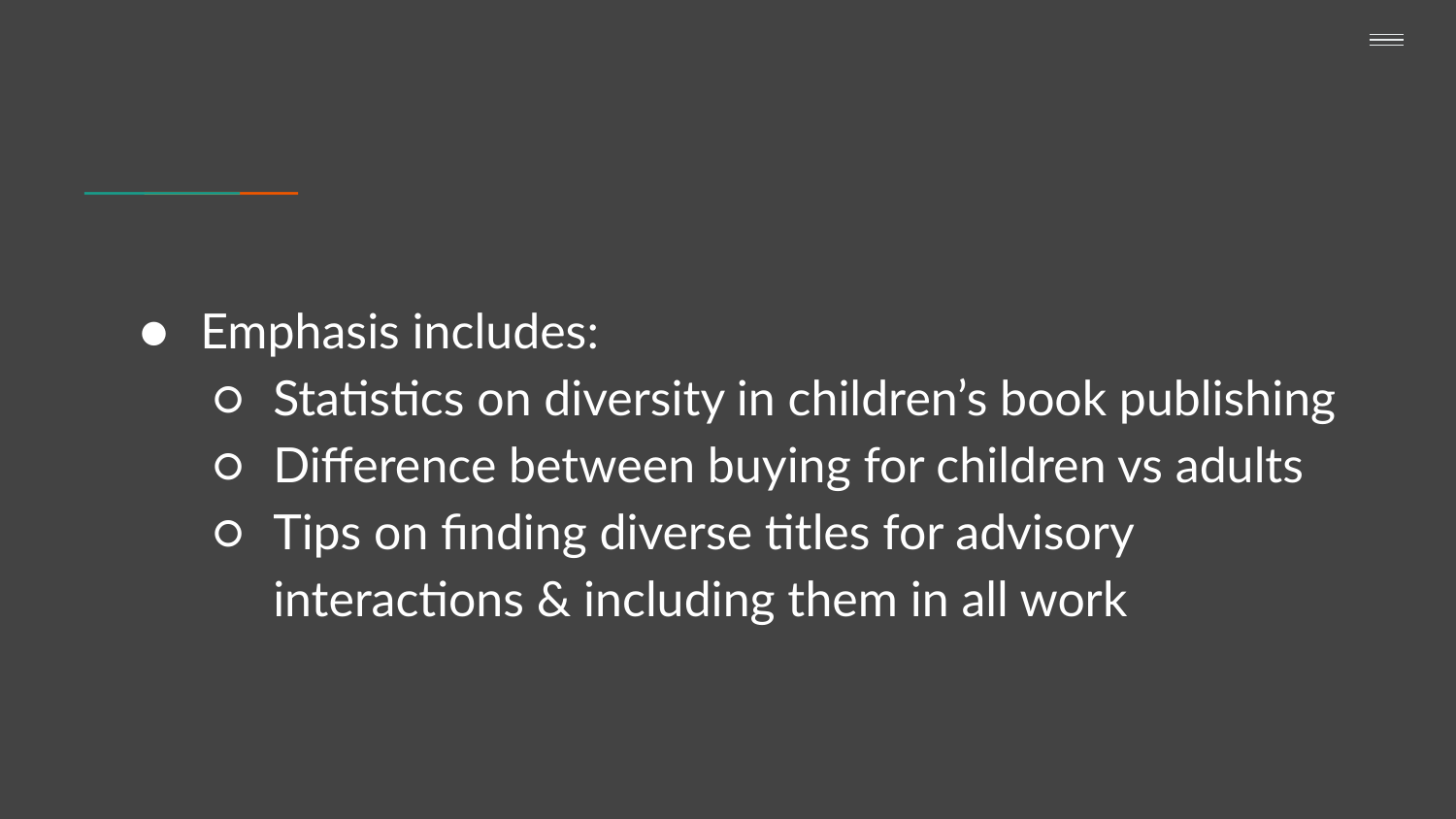

#
Emphasis includes:
Statistics on diversity in children’s book publishing
Difference between buying for children vs adults
Tips on finding diverse titles for advisory interactions & including them in all work